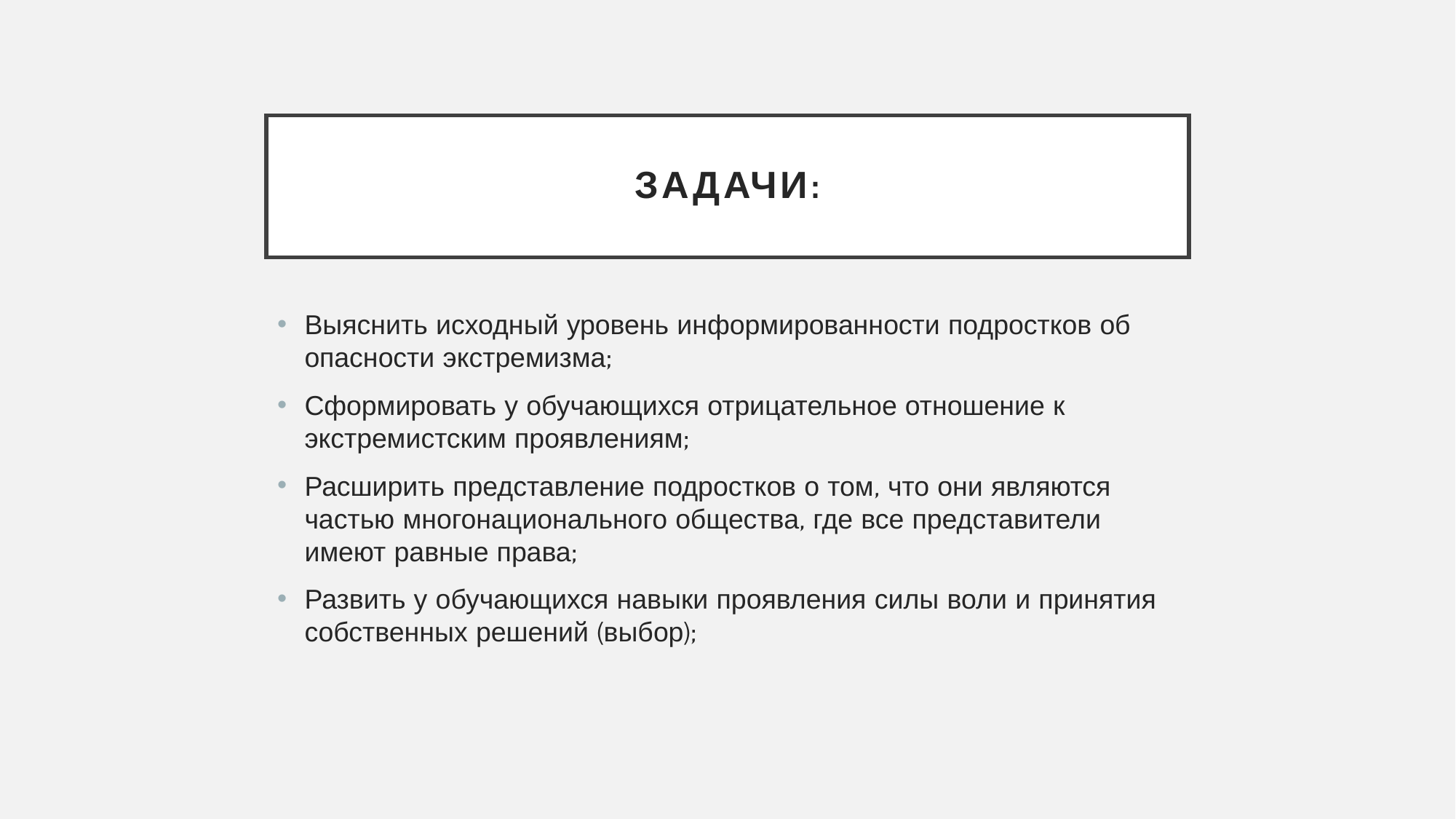

# Задачи:
Выяснить исходный уровень информированности подростков об опасности экстремизма;
Сформировать у обучающихся отрицательное отношение к экстремистским проявлениям;
Расширить представление подростков о том, что они являются частью многонационального общества, где все представители имеют равные права;
Развить у обучающихся навыки проявления силы воли и принятия собственных решений (выбор);